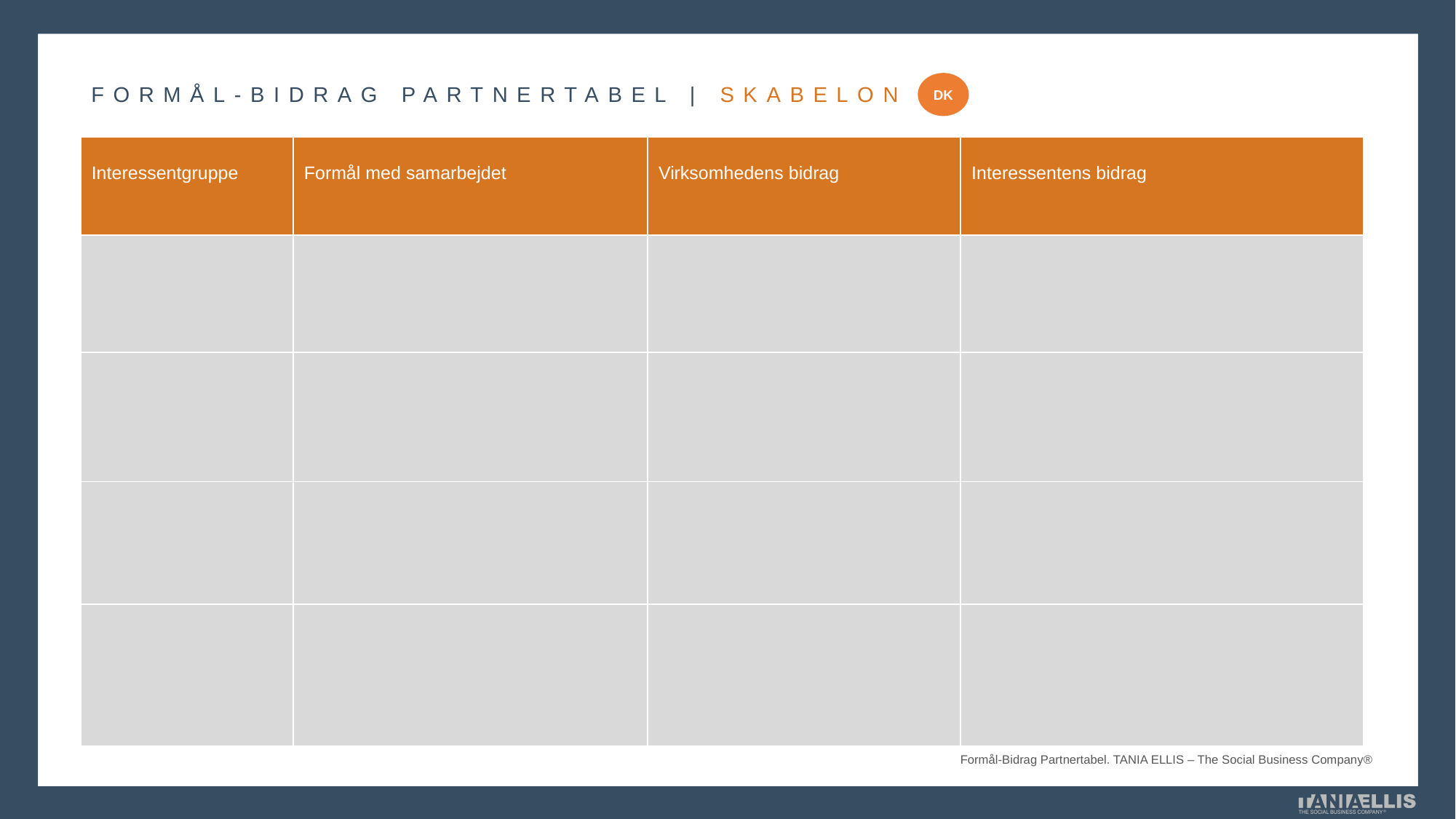

DK
FORMÅL-BIDRAG PARTNERTABEL | SKABELON
| Interessentgruppe | Formål med samarbejdet | Virksomhedens bidrag | Interessentens bidrag |
| --- | --- | --- | --- |
|  |  |  |  |
|  |  |  |  |
|  |  |  |  |
|  |  |  |  |

Formål-Bidrag Partnertabel. TANIA ELLIS – The Social Business Company®